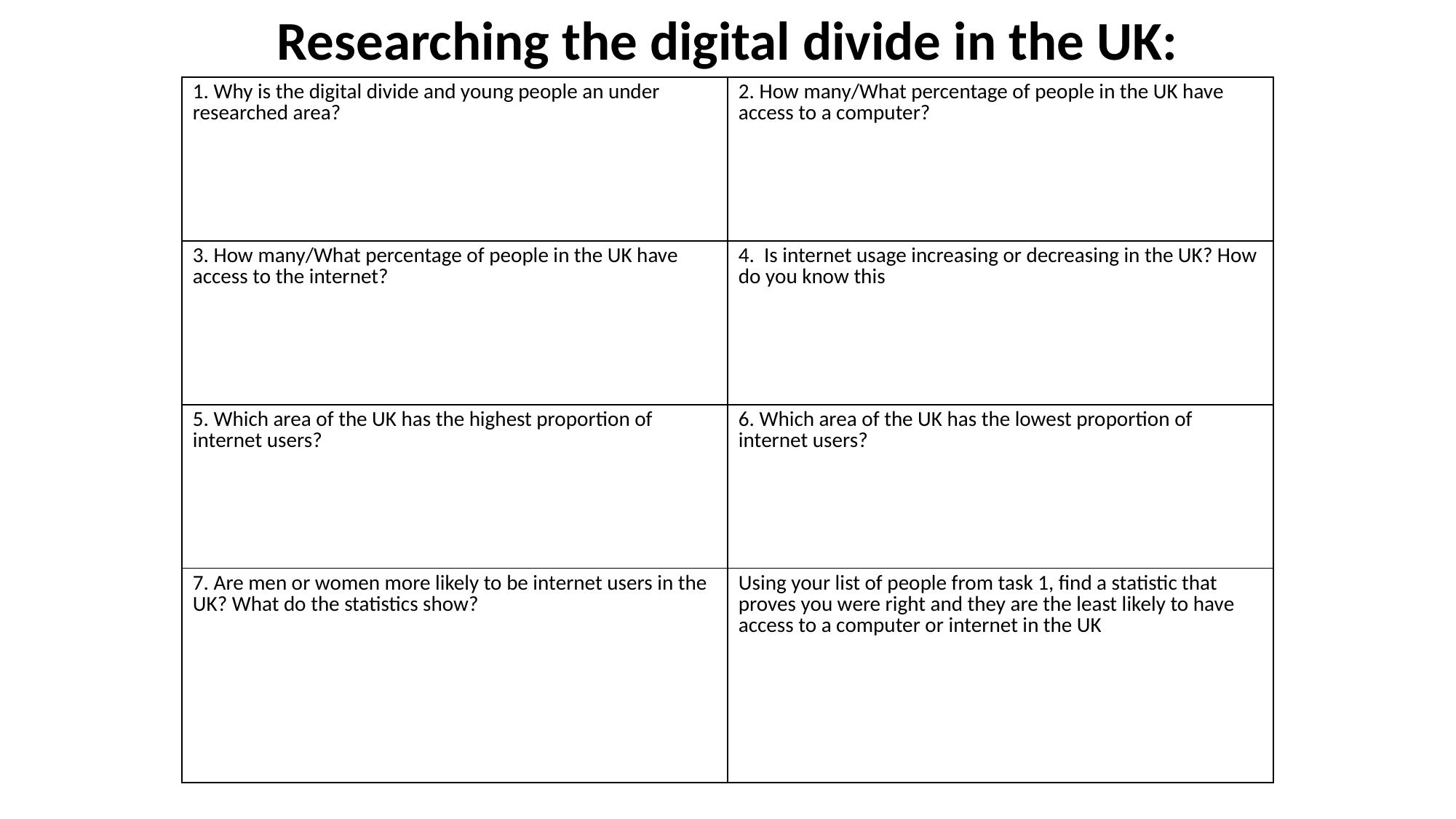

Researching the digital divide in the UK:
| 1. Why is the digital divide and young people an under researched area? | 2. How many/What percentage of people in the UK have access to a computer? |
| --- | --- |
| 3. How many/What percentage of people in the UK have access to the internet? | 4. Is internet usage increasing or decreasing in the UK? How do you know this |
| 5. Which area of the UK has the highest proportion of internet users? | 6. Which area of the UK has the lowest proportion of internet users? |
| 7. Are men or women more likely to be internet users in the UK? What do the statistics show? | Using your list of people from task 1, find a statistic that proves you were right and they are the least likely to have access to a computer or internet in the UK |